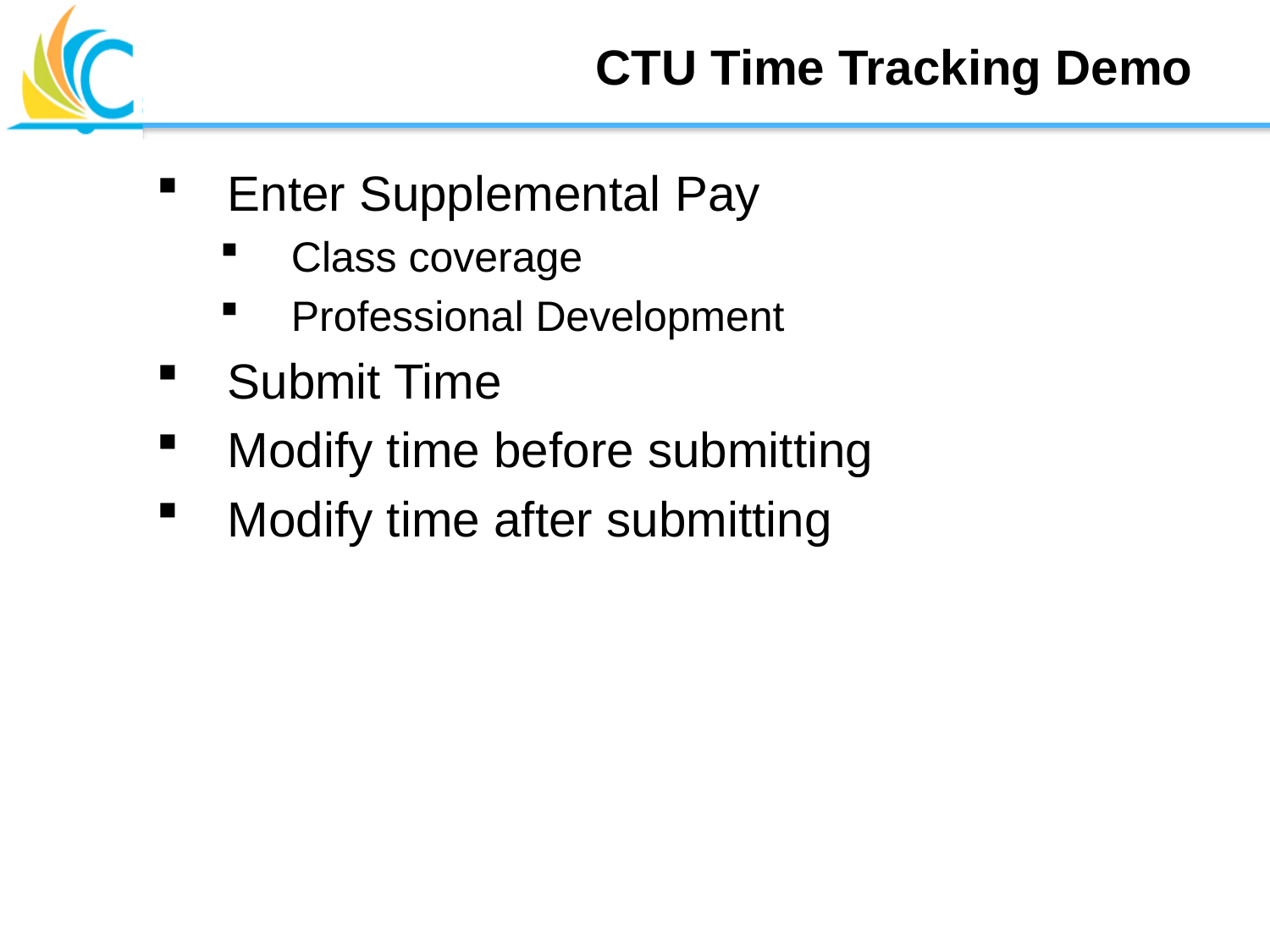

# CTU Time Tracking Demo
Enter Supplemental Pay
Class coverage
Professional Development
Submit Time
Modify time before submitting
Modify time after submitting